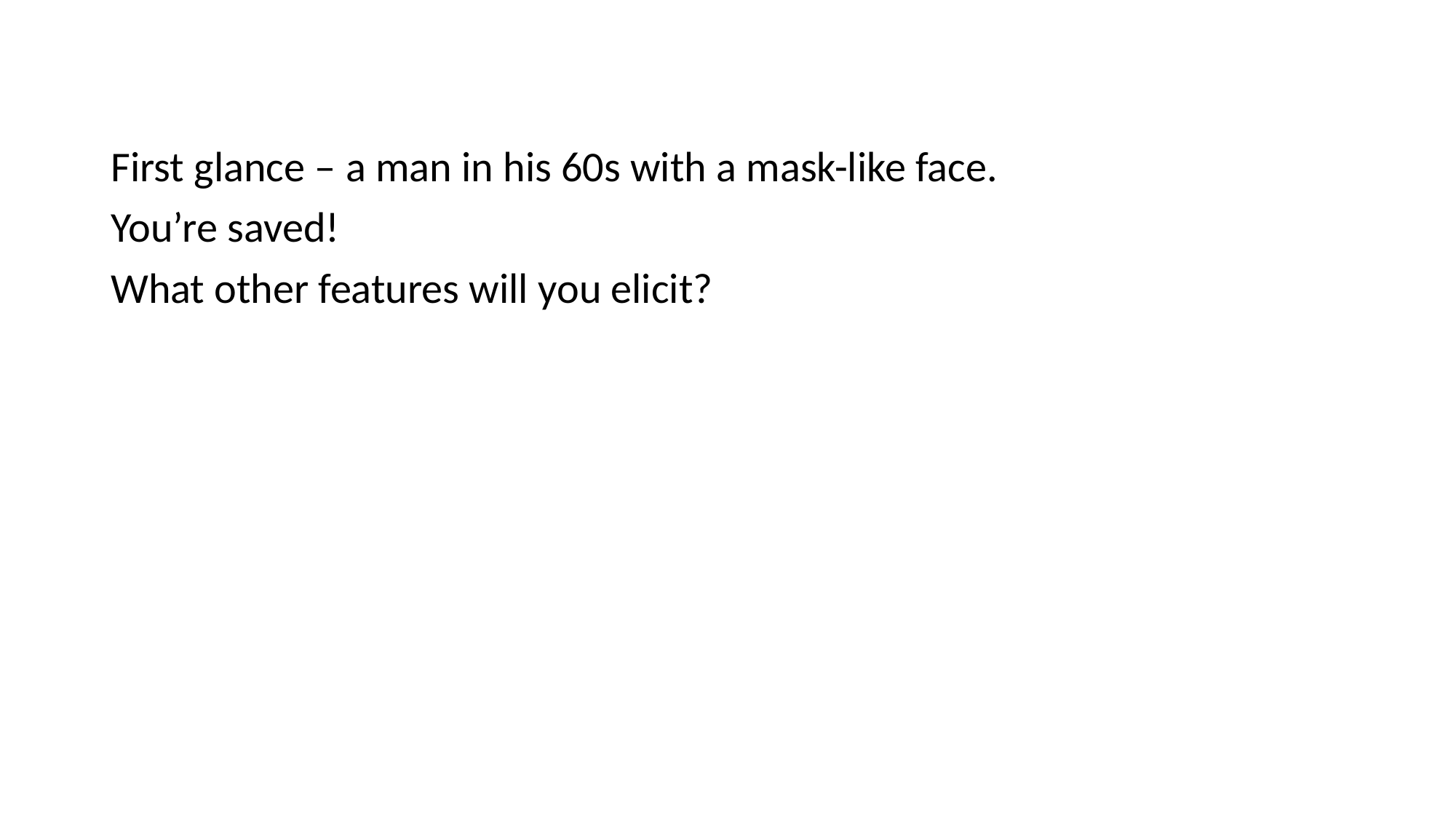

First glance – a man in his 60s with a mask-like face.
You’re saved!
What other features will you elicit?